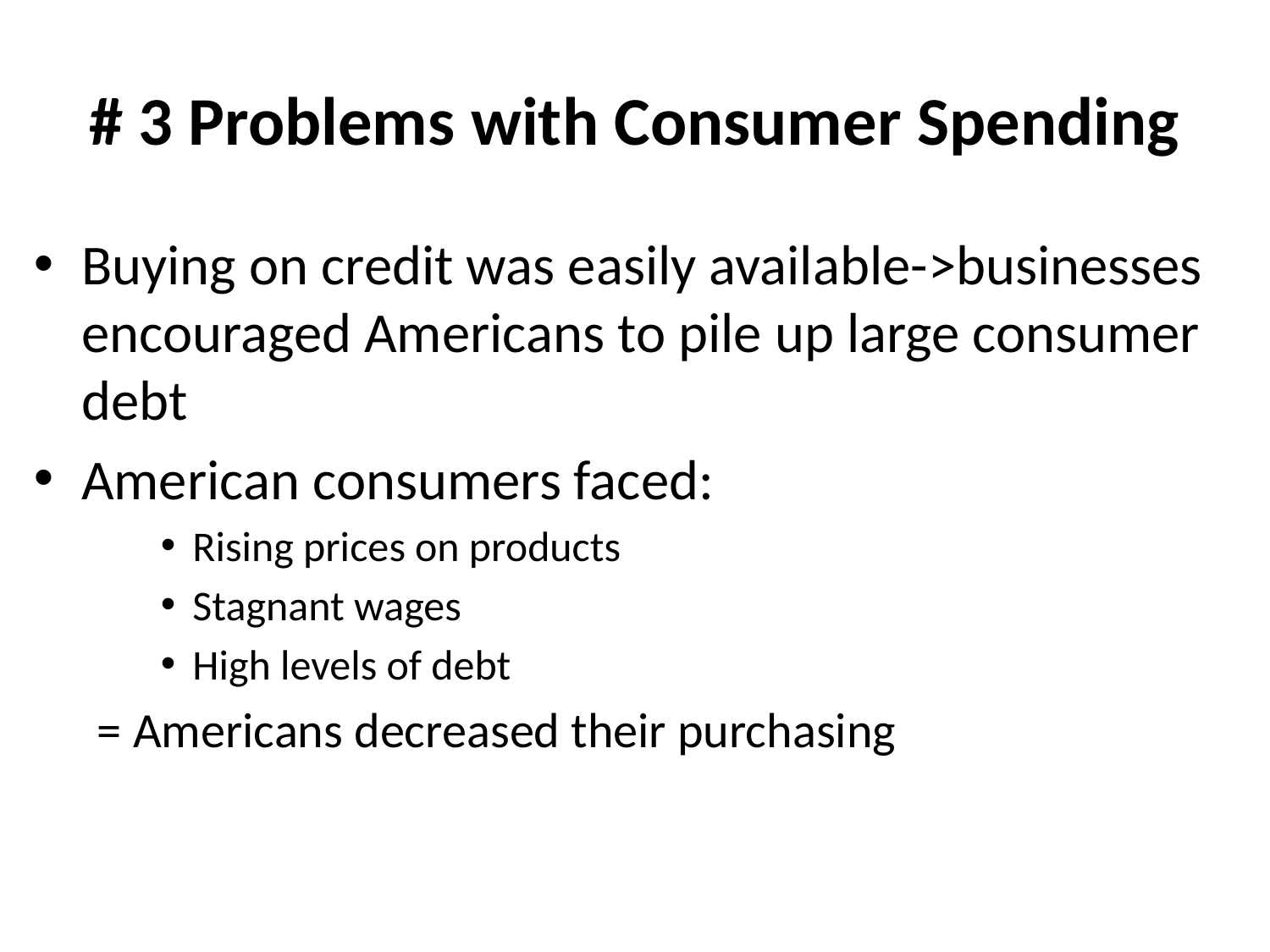

# # 3 Problems with Consumer Spending
Buying on credit was easily available->businesses encouraged Americans to pile up large consumer debt
American consumers faced:
Rising prices on products
Stagnant wages
High levels of debt
= Americans decreased their purchasing